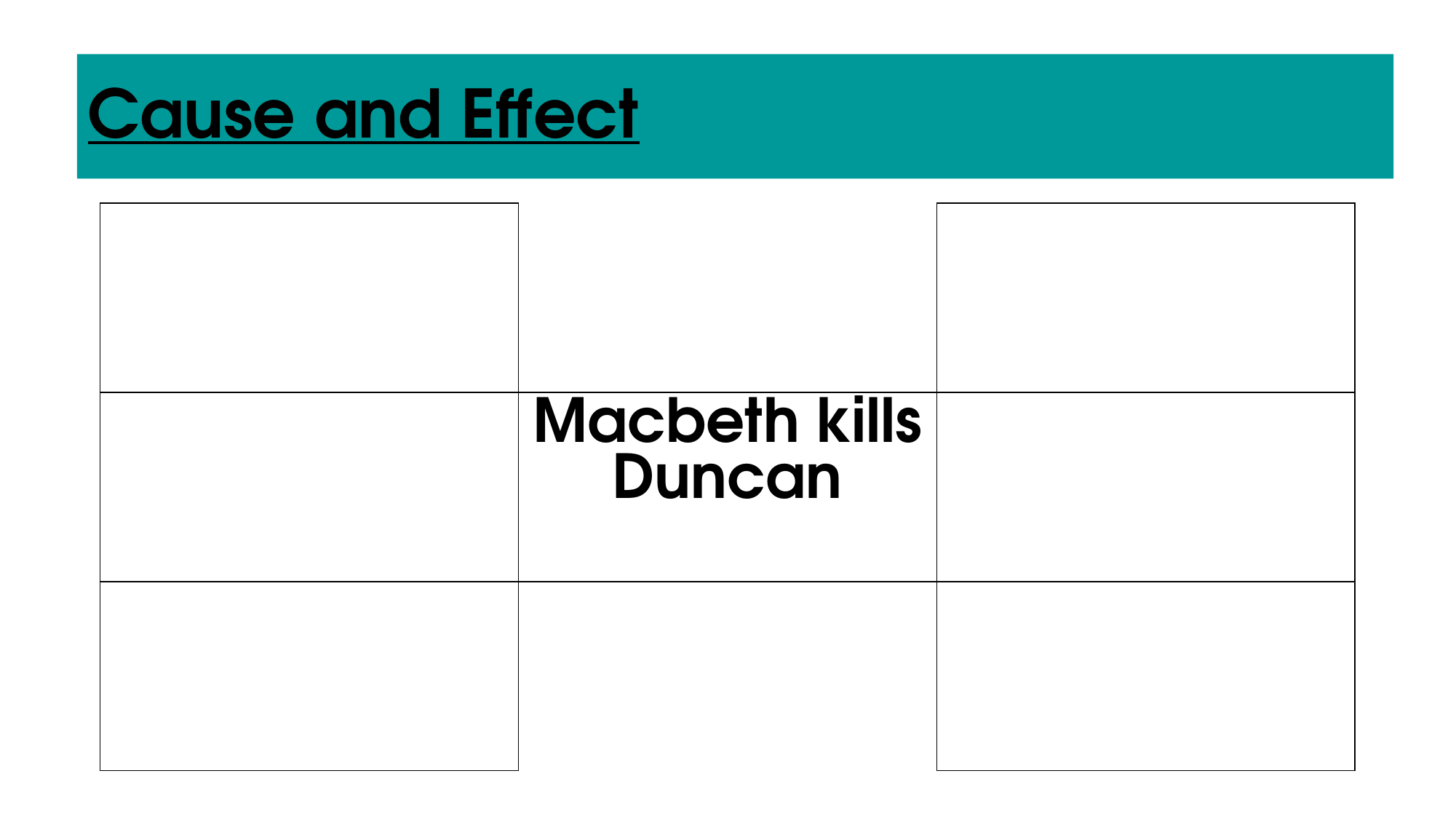

# Cause and Effect
|  |  |  |
| --- | --- | --- |
|  | Macbeth kills Duncan |  |
|  |  |  |